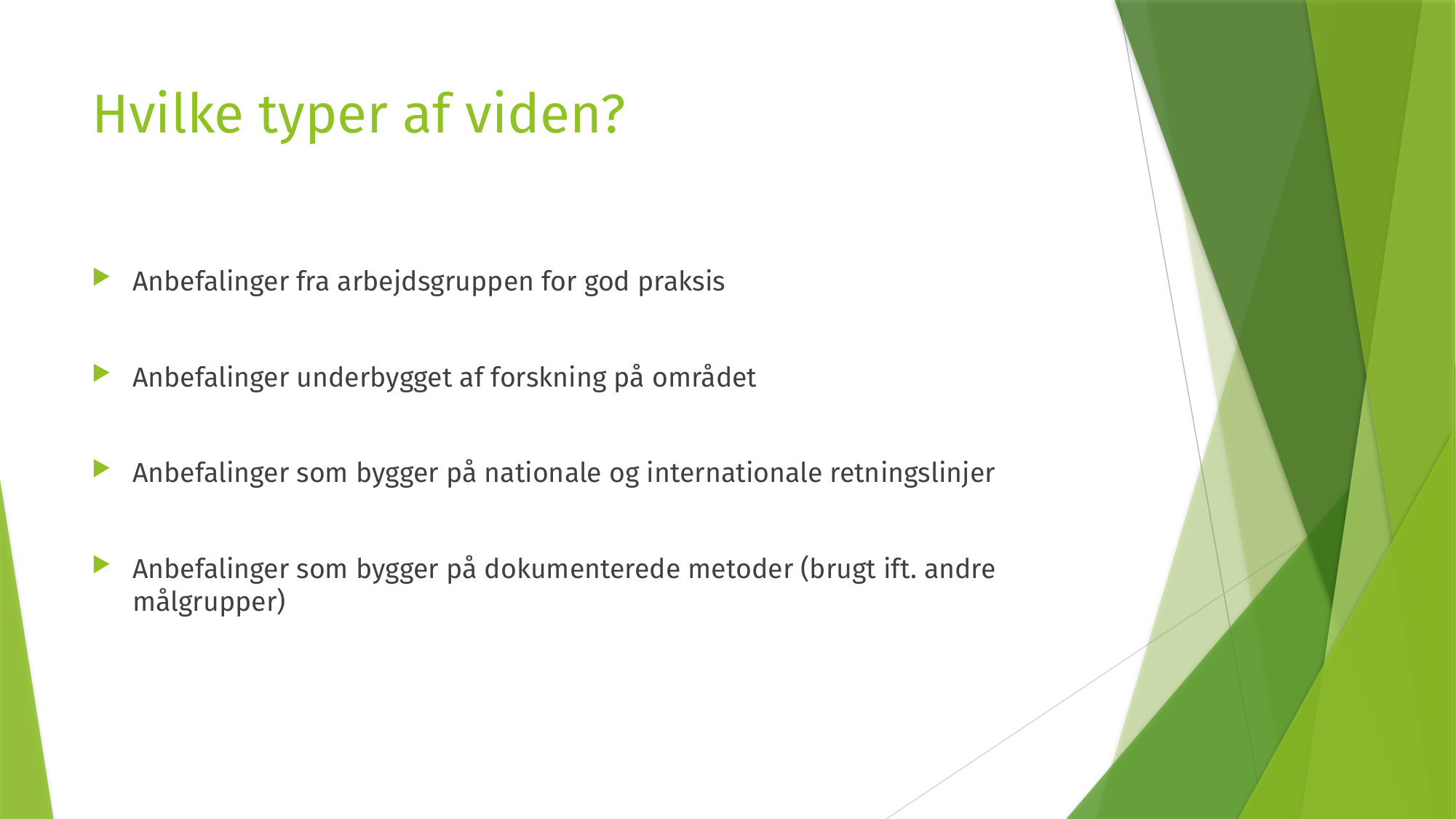

# Hvilke typer af viden?
Anbefalinger fra arbejdsgruppen for god praksis

Anbefalinger underbygget af forskning på området

Anbefalinger som bygger på nationale og internationale retningslinjer

Anbefalinger som bygger på dokumenterede metoder (brugt ift. andre målgrupper)